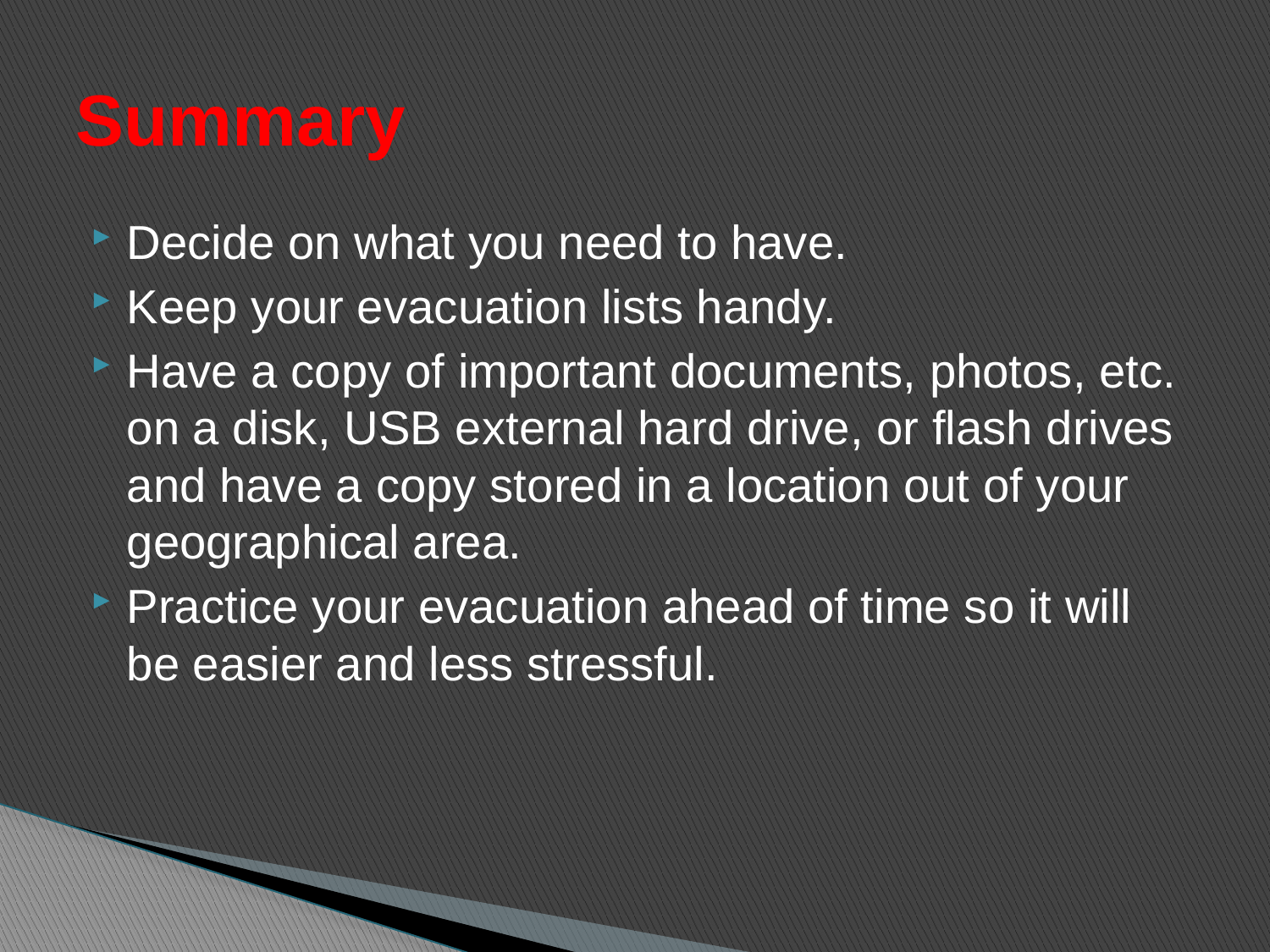

# Summary
Decide on what you need to have.
Keep your evacuation lists handy.
Have a copy of important documents, photos, etc. on a disk, USB external hard drive, or flash drives and have a copy stored in a location out of your geographical area.
Practice your evacuation ahead of time so it will be easier and less stressful.